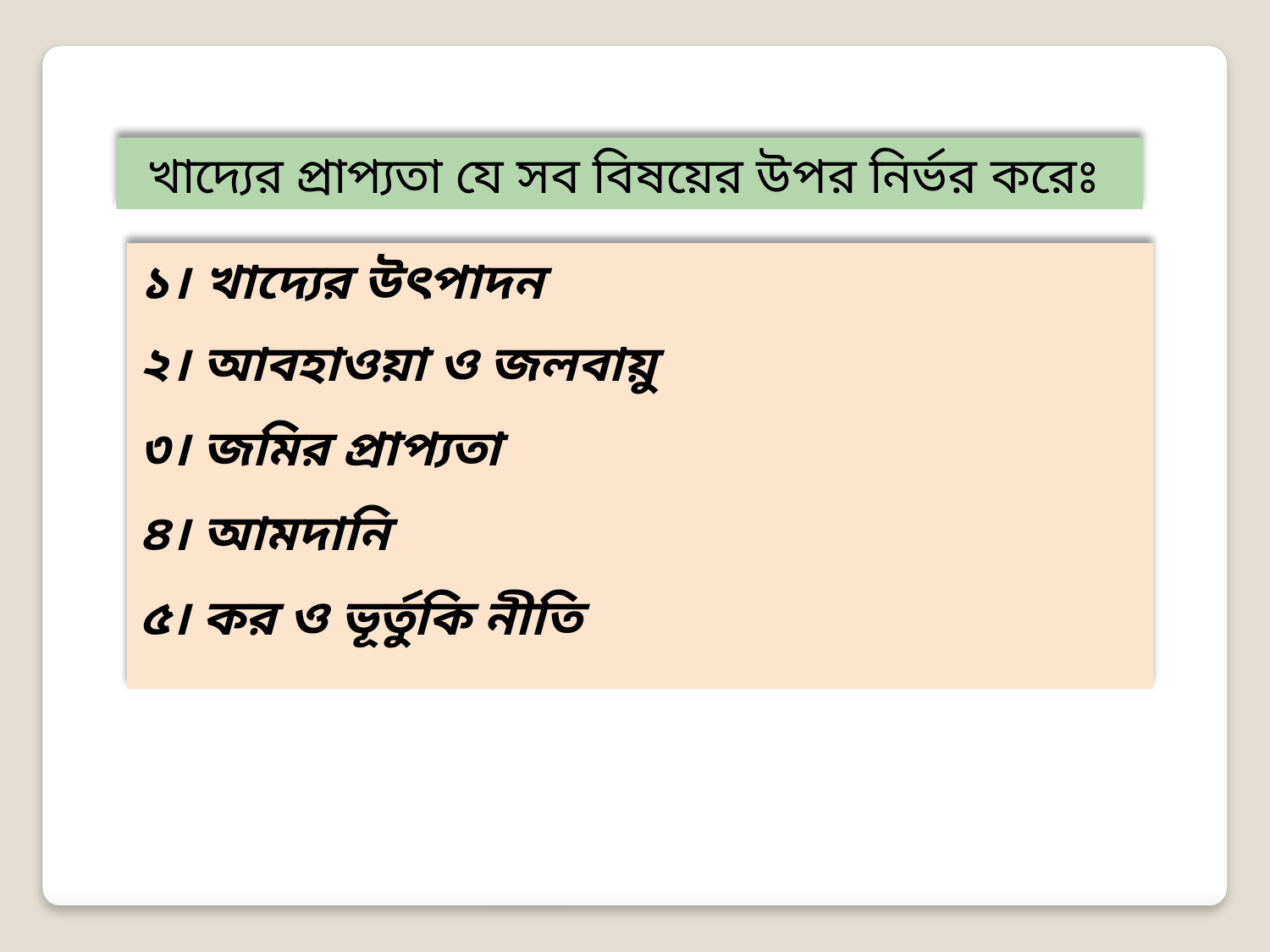

খাদ্যের প্রাপ্যতা যে সব বিষয়ের উপর নির্ভর করেঃ
১। খাদ্যের উৎপাদন

২। আবহাওয়া ও জলবায়ু

৩। জমির প্রাপ্যতা

৪। আমদানি

৫। কর ও ভূর্তুকি নীতি